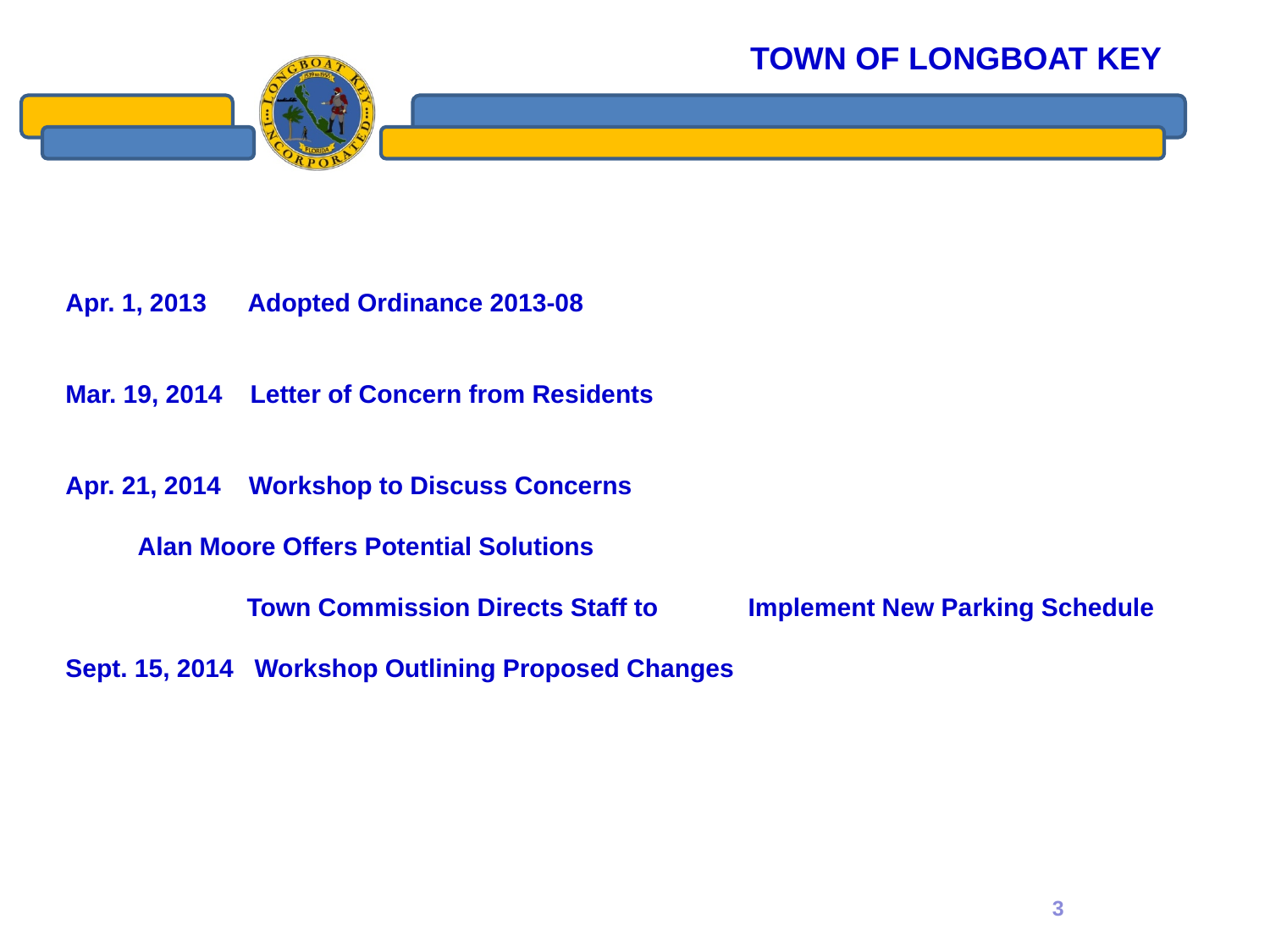

Apr. 1, 2013      Adopted Ordinance 2013-08

Mar. 19, 2014    Letter of Concern from Residents

Apr. 21, 2014    Workshop to Discuss Concerns
		     Alan Moore Offers Potential Solutions
                          Town Commission Directs Staff to 			     Implement New Parking Schedule
Sept. 15, 2014   Workshop Outlining Proposed Changes

3